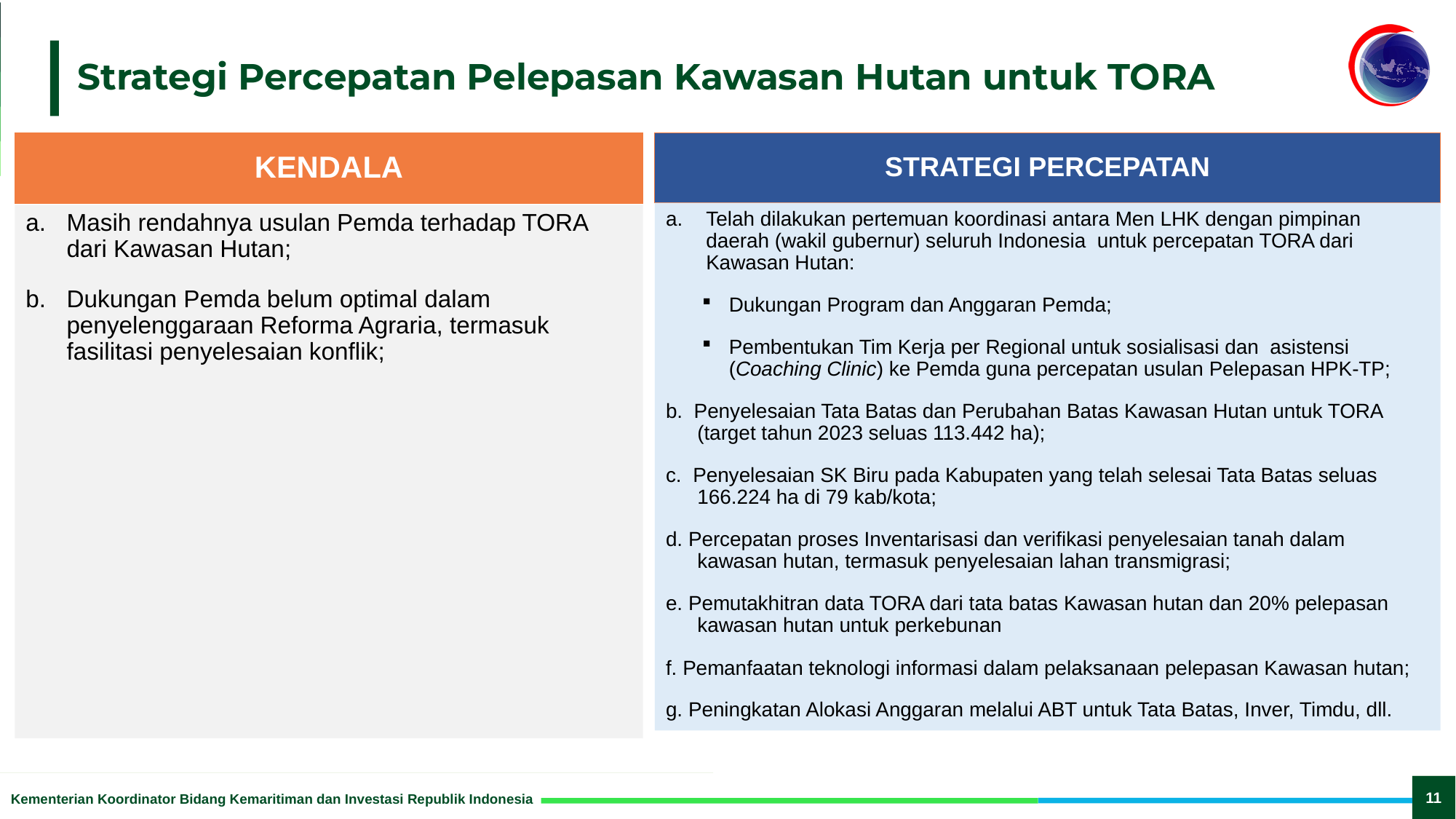

# Strategi Percepatan Pelepasan Kawasan Hutan untuk TORA
kendala
Masih rendahnya usulan Pemda terhadap TORA dari Kawasan Hutan;
Dukungan Pemda belum optimal dalam penyelenggaraan Reforma Agraria, termasuk fasilitasi penyelesaian konflik;
Strategi percepatan
Telah dilakukan pertemuan koordinasi antara Men LHK dengan pimpinan daerah (wakil gubernur) seluruh Indonesia  untuk percepatan TORA dari Kawasan Hutan:
Dukungan Program dan Anggaran Pemda;
Pembentukan Tim Kerja per Regional untuk sosialisasi dan  asistensi (Coaching Clinic) ke Pemda guna percepatan usulan Pelepasan HPK-TP;
b.  Penyelesaian Tata Batas dan Perubahan Batas Kawasan Hutan untuk TORA (target tahun 2023 seluas 113.442 ha);
c.  Penyelesaian SK Biru pada Kabupaten yang telah selesai Tata Batas seluas 166.224 ha di 79 kab/kota;
d. Percepatan proses Inventarisasi dan verifikasi penyelesaian tanah dalam kawasan hutan, termasuk penyelesaian lahan transmigrasi;
e. Pemutakhitran data TORA dari tata batas Kawasan hutan dan 20% pelepasan kawasan hutan untuk perkebunan
f. Pemanfaatan teknologi informasi dalam pelaksanaan pelepasan Kawasan hutan;
g. Peningkatan Alokasi Anggaran melalui ABT untuk Tata Batas, Inver, Timdu, dll.